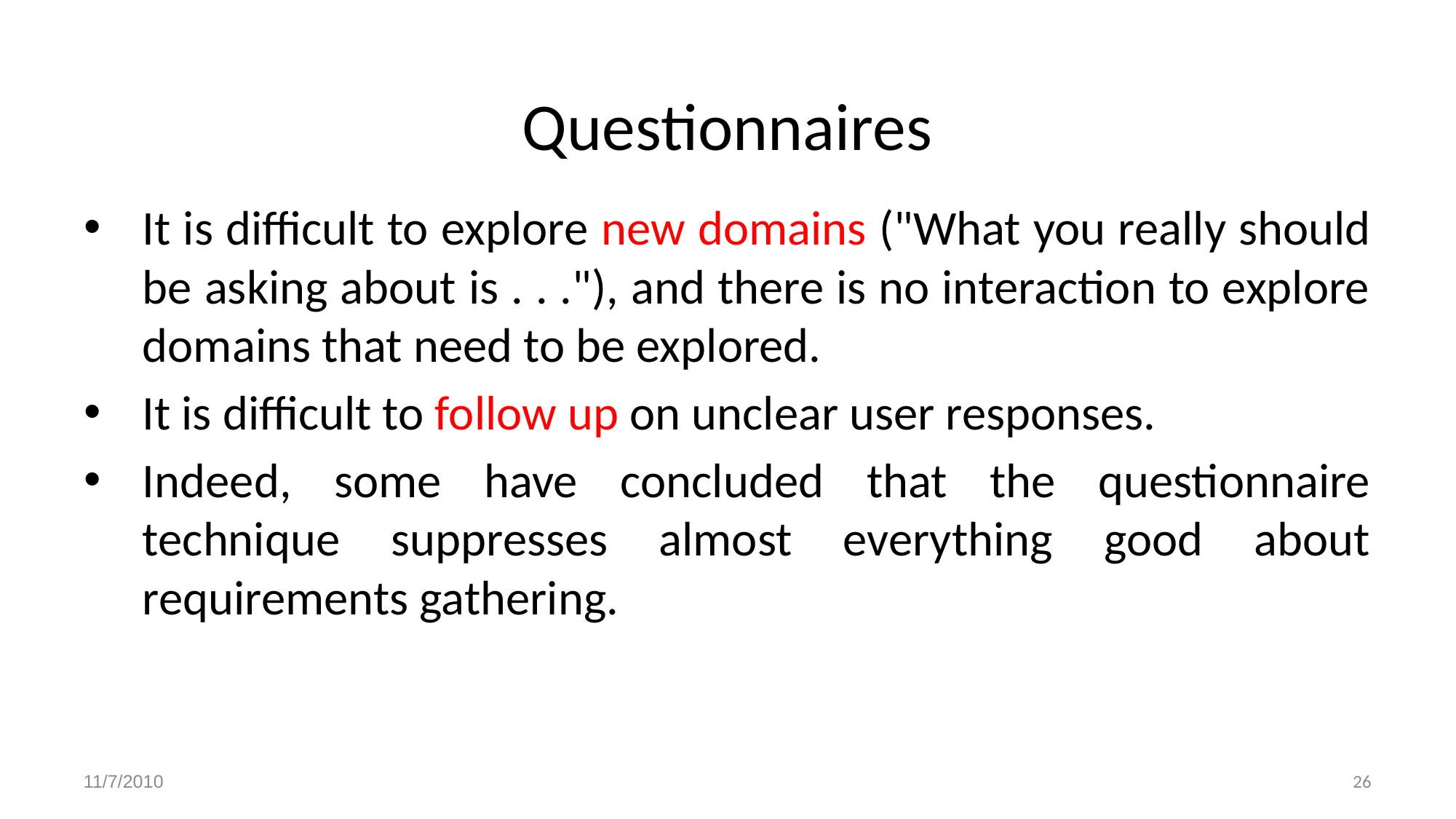

Questionnaires
It is difficult to explore new domains ("What you really should be asking about is . . ."), and there is no interaction to explore domains that need to be explored.
It is difficult to follow up on unclear user responses.
Indeed, some have concluded that the questionnaire technique suppresses almost everything good about requirements gathering.

26
11/7/2010